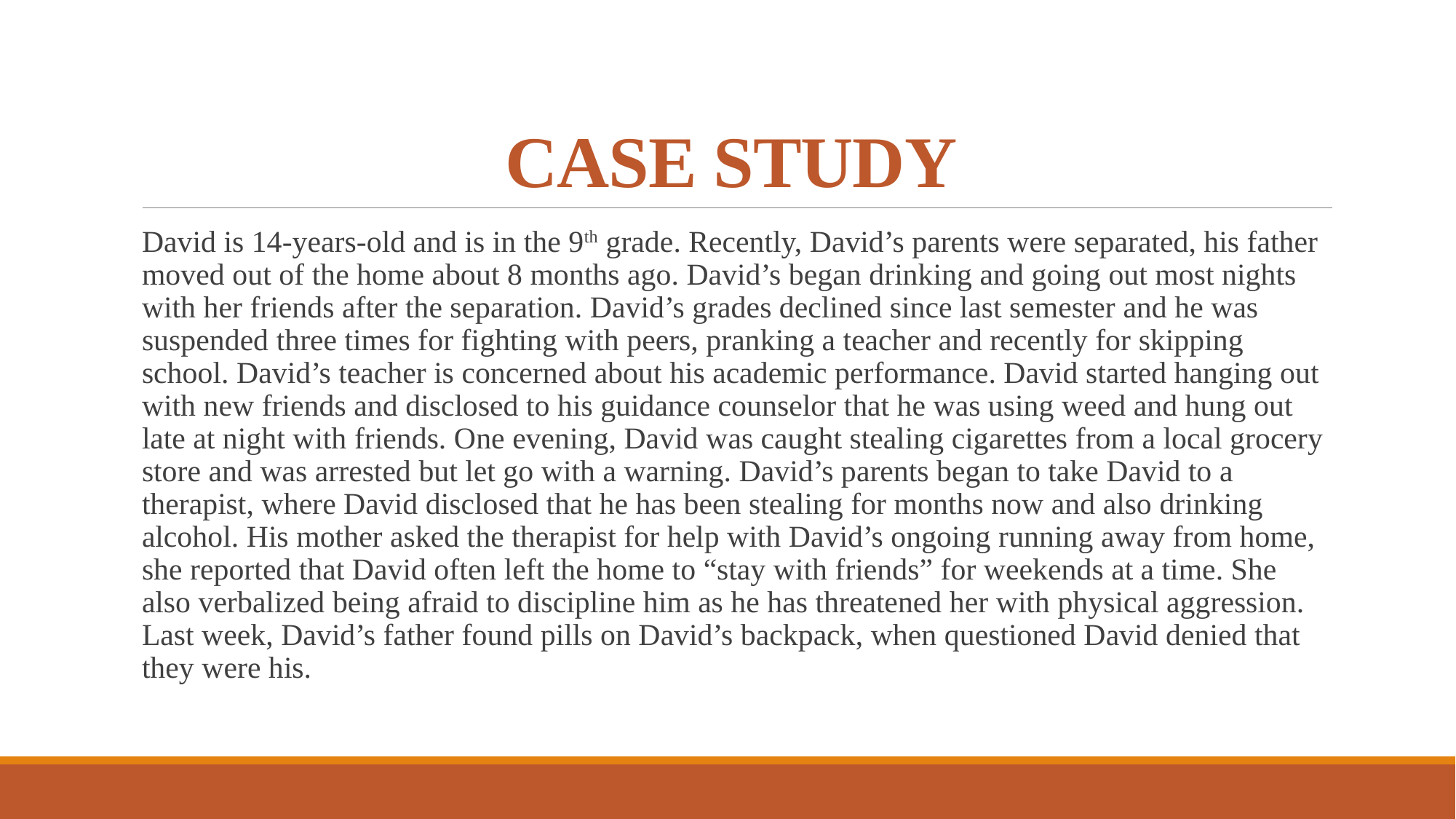

# Case Study
David is 14-years-old and is in the 9th grade. Recently, David’s parents were separated, his father moved out of the home about 8 months ago. David’s began drinking and going out most nights with her friends after the separation. David’s grades declined since last semester and he was suspended three times for fighting with peers, pranking a teacher and recently for skipping school. David’s teacher is concerned about his academic performance. David started hanging out with new friends and disclosed to his guidance counselor that he was using weed and hung out late at night with friends. One evening, David was caught stealing cigarettes from a local grocery store and was arrested but let go with a warning. David’s parents began to take David to a therapist, where David disclosed that he has been stealing for months now and also drinking alcohol. His mother asked the therapist for help with David’s ongoing running away from home, she reported that David often left the home to “stay with friends” for weekends at a time. She also verbalized being afraid to discipline him as he has threatened her with physical aggression. Last week, David’s father found pills on David’s backpack, when questioned David denied that they were his.